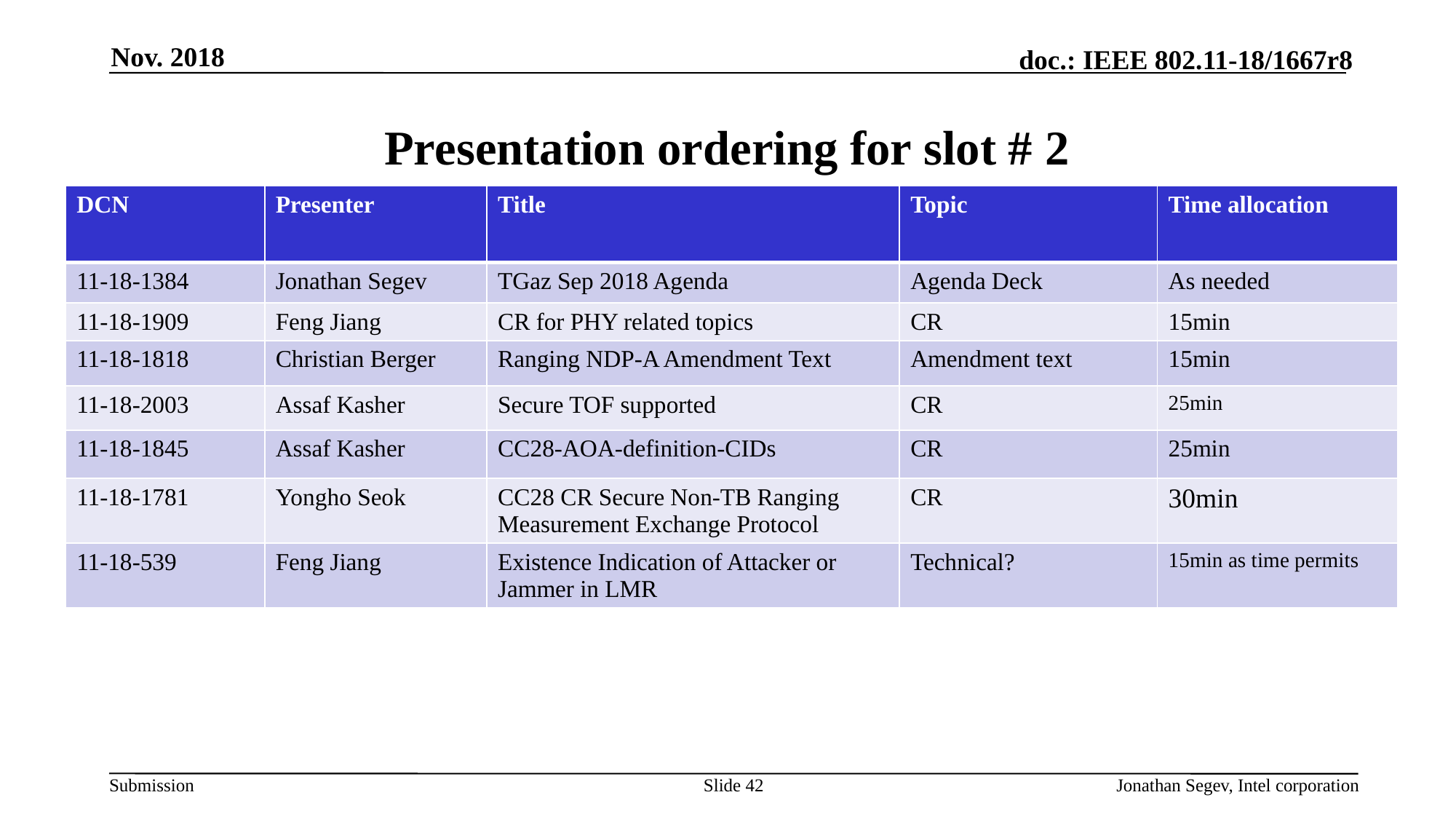

Nov. 2018
# Presentation ordering for slot # 2
| DCN | Presenter | Title | Topic | Time allocation |
| --- | --- | --- | --- | --- |
| 11-18-1384 | Jonathan Segev | TGaz Sep 2018 Agenda | Agenda Deck | As needed |
| 11-18-1909 | Feng Jiang | CR for PHY related topics | CR | 15min |
| 11-18-1818 | Christian Berger | Ranging NDP-A Amendment Text | Amendment text | 15min |
| 11-18-2003 | Assaf Kasher | Secure TOF supported | CR | 25min |
| 11-18-1845 | Assaf Kasher | CC28-AOA-definition-CIDs | CR | 25min |
| 11-18-1781 | Yongho Seok | CC28 CR Secure Non-TB Ranging Measurement Exchange Protocol | CR | 30min |
| 11-18-539 | Feng Jiang | Existence Indication of Attacker or Jammer in LMR | Technical? | 15min as time permits |
Slide 42
Jonathan Segev, Intel corporation